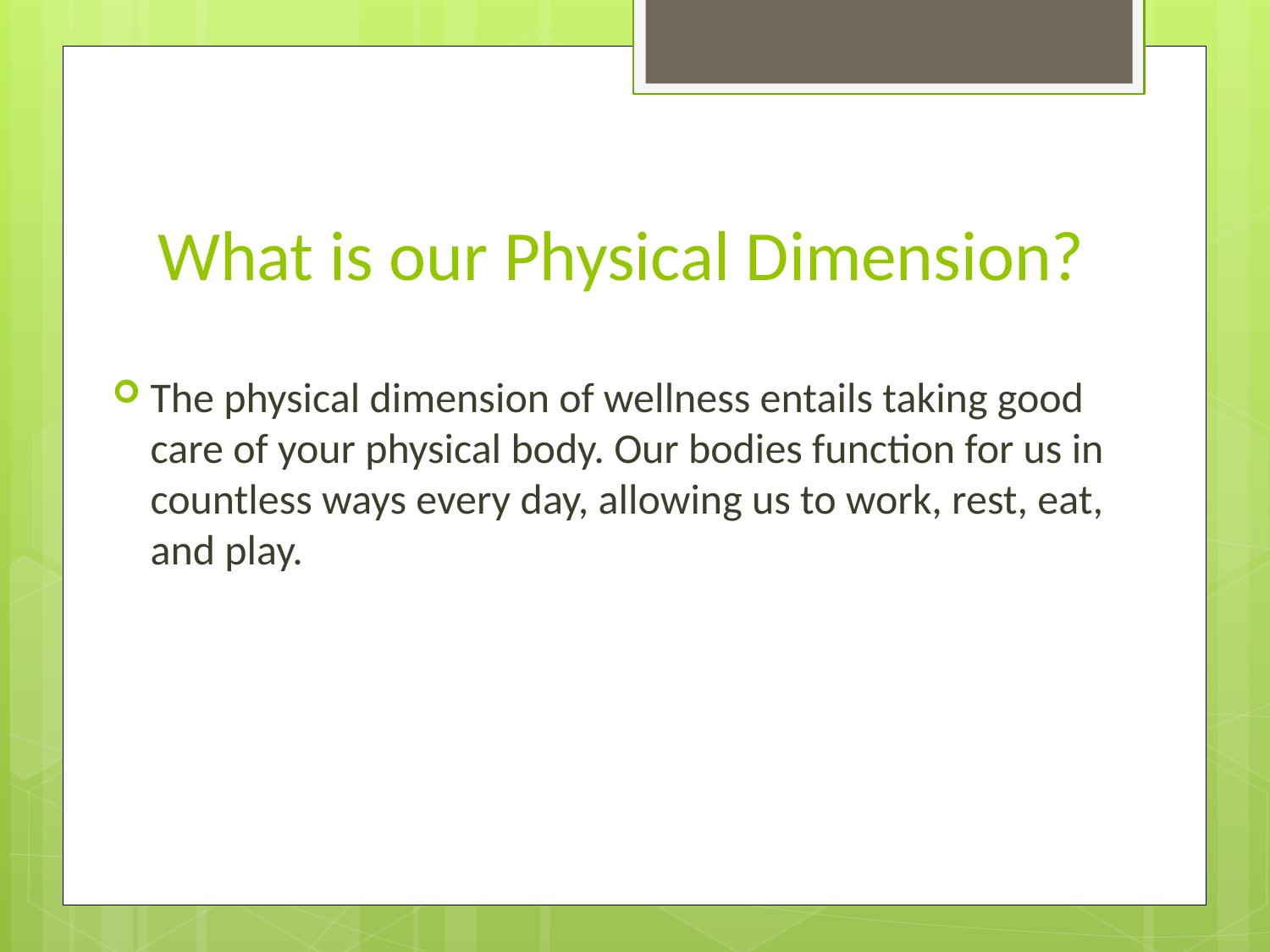

# What is our Physical Dimension?
The physical dimension of wellness entails taking good care of your physical body. Our bodies function for us in countless ways every day, allowing us to work, rest, eat, and play.